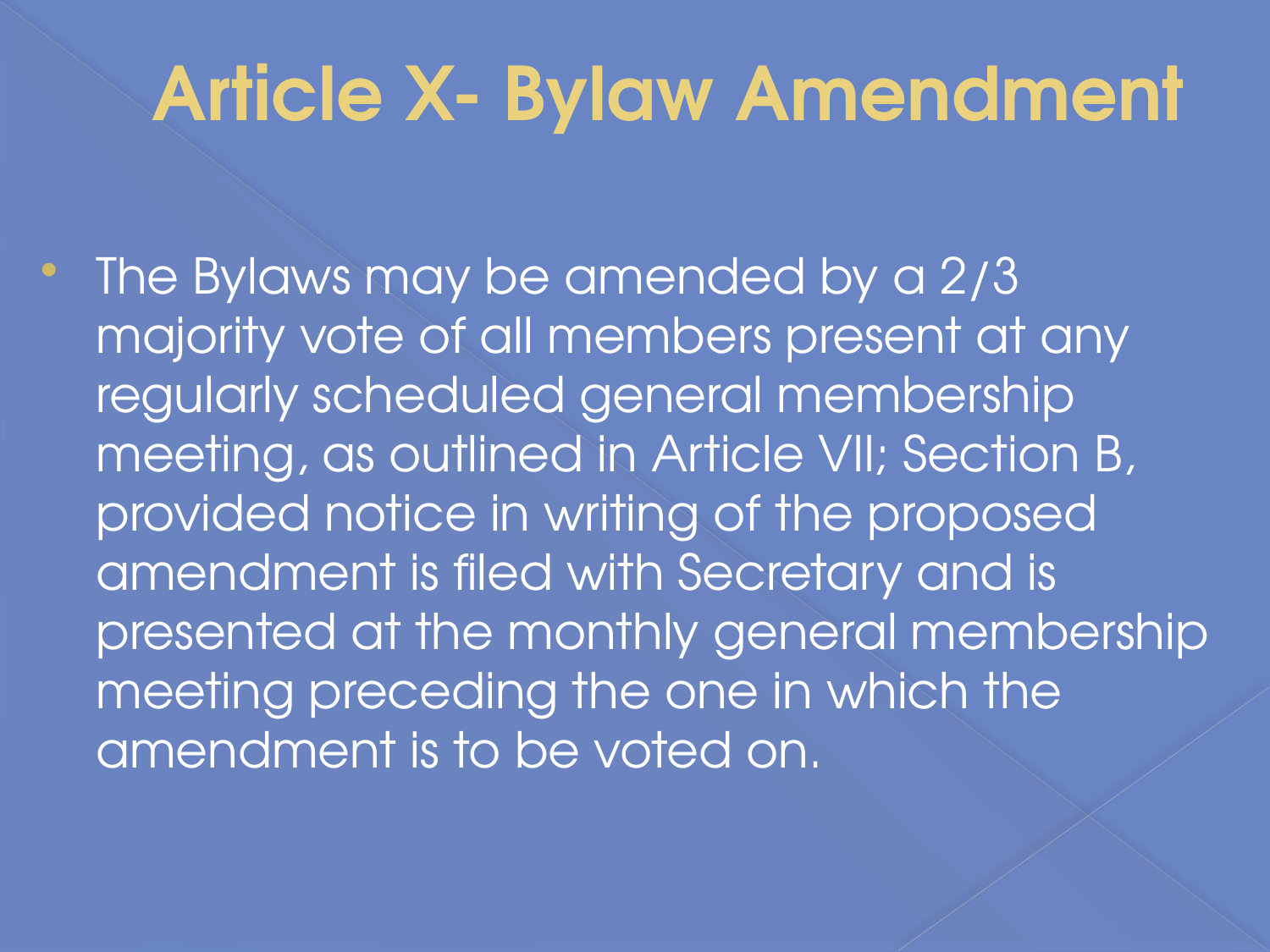

# Article X- Bylaw Amendment

The Bylaws may be amended by a 2/3 majority vote of all members present at any regularly scheduled general membership meeting, as outlined in Article VII; Section B, provided notice in writing of the proposed amendment is filed with Secretary and is presented at the monthly general membership meeting preceding the one in which the amendment is to be voted on.